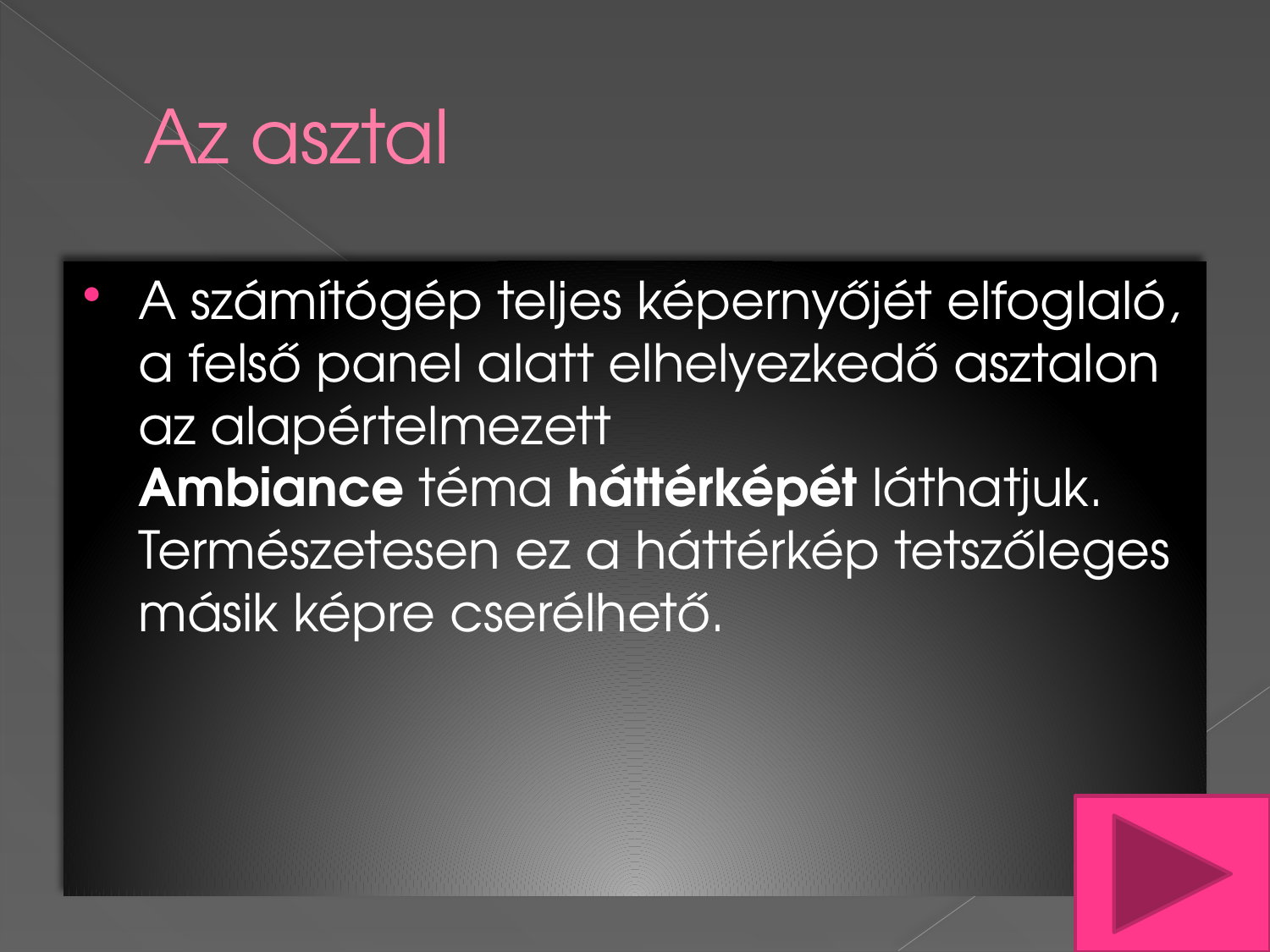

# Az asztal
A számítógép teljes képernyőjét elfoglaló, a felső panel alatt elhelyezkedő asztalon az alapértelmezett  Ambiance téma háttérképét láthatjuk. Természetesen ez a háttérkép tetszőleges másik képre cserélhető.